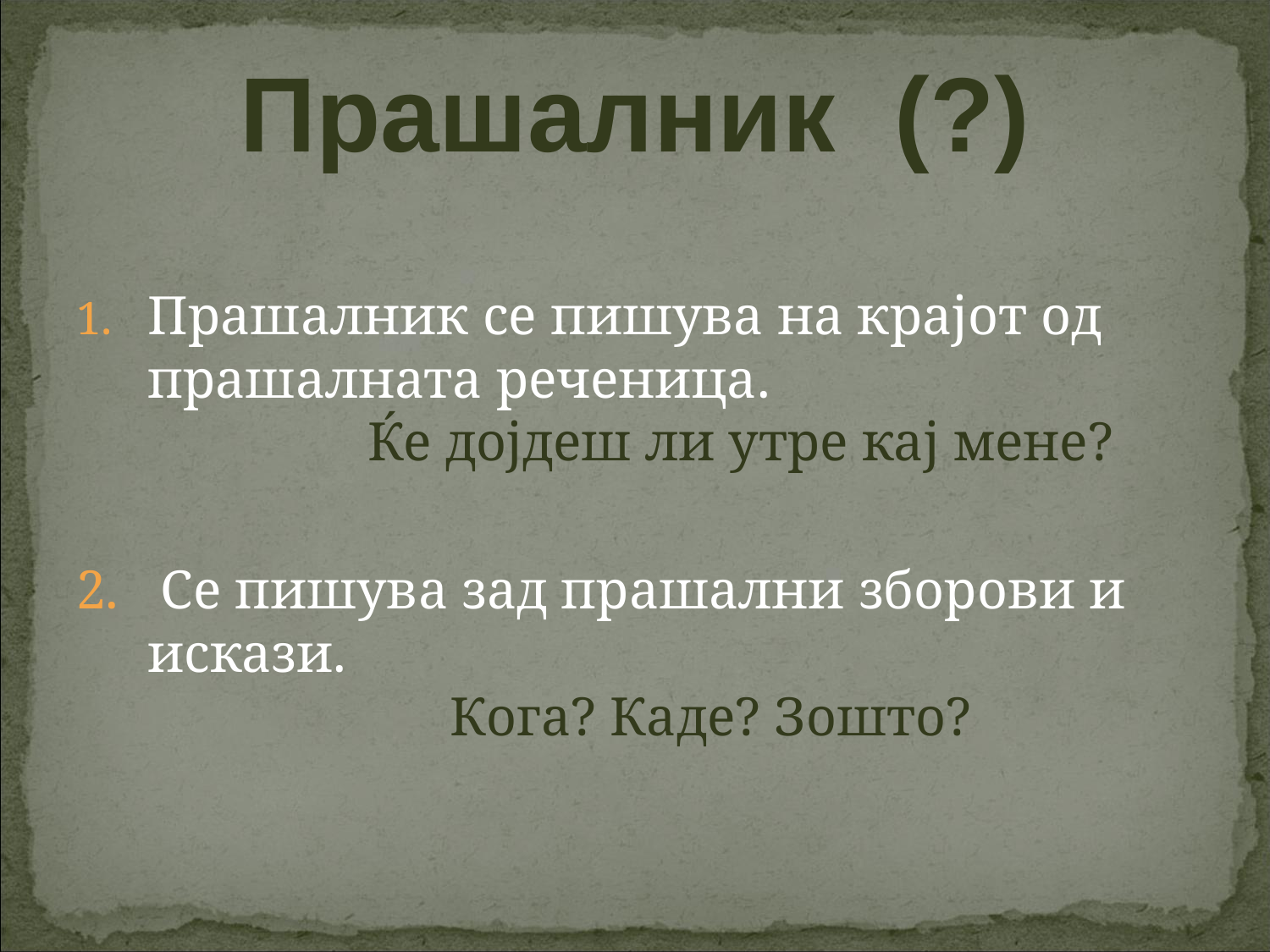

# Прашалник  (?)
Прашалник се пишува на крајот од прашалната реченица.
                Ќе дојдеш ли утре кај мене?

2.   Се пишува зад прашални зборови и искази.
                      Кога? Каде? Зошто?